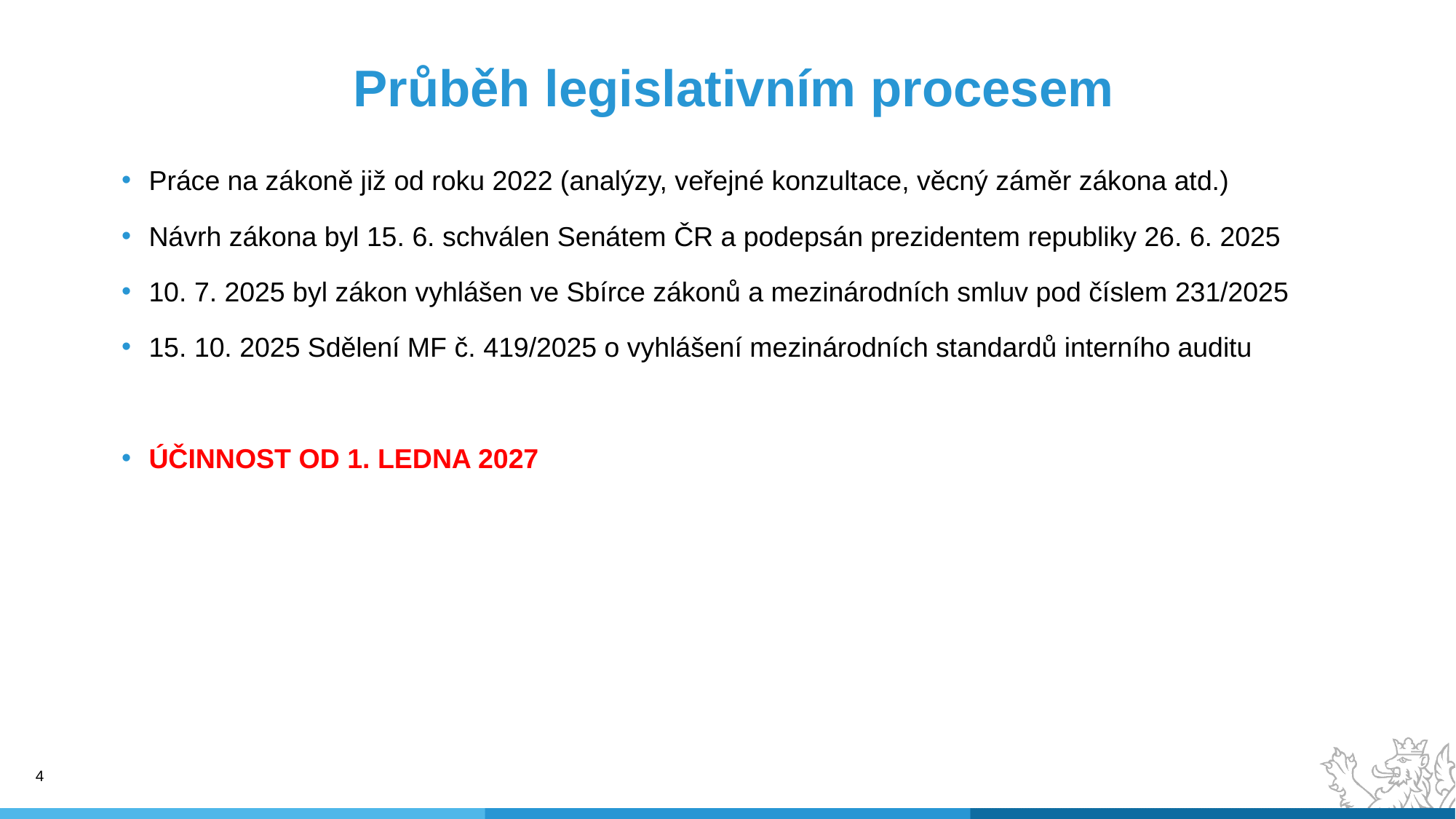

# Průběh legislativním procesem
Práce na zákoně již od roku 2022 (analýzy, veřejné konzultace, věcný záměr zákona atd.)
Návrh zákona byl 15. 6. schválen Senátem ČR a podepsán prezidentem republiky 26. 6. 2025
10. 7. 2025 byl zákon vyhlášen ve Sbírce zákonů a mezinárodních smluv pod číslem 231/2025
15. 10. 2025 Sdělení MF č. 419/2025 o vyhlášení mezinárodních standardů interního auditu

ÚČINNOST OD 1. LEDNA 2027
4